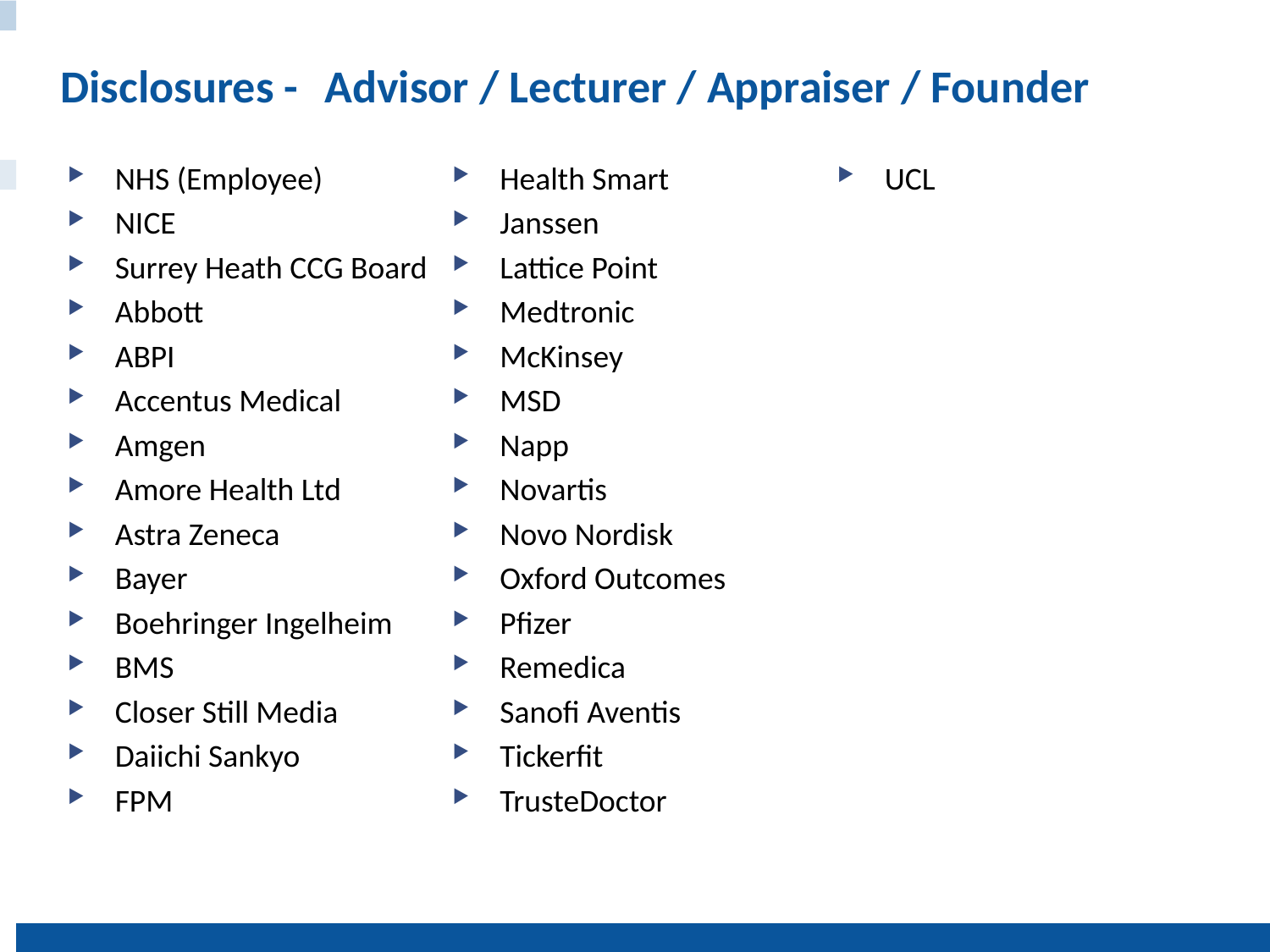

# Disclosures - 	 Advisor / Lecturer / Appraiser / Founder
NHS (Employee)
NICE
Surrey Heath CCG Board
Abbott
ABPI
Accentus Medical
Amgen
Amore Health Ltd
Astra Zeneca
Bayer
Boehringer Ingelheim
BMS
Closer Still Media
Daiichi Sankyo
FPM
Health Smart
Janssen
Lattice Point
Medtronic
McKinsey
MSD
Napp
Novartis
Novo Nordisk
Oxford Outcomes
Pfizer
Remedica
Sanofi Aventis
Tickerfit
TrusteDoctor
UCL